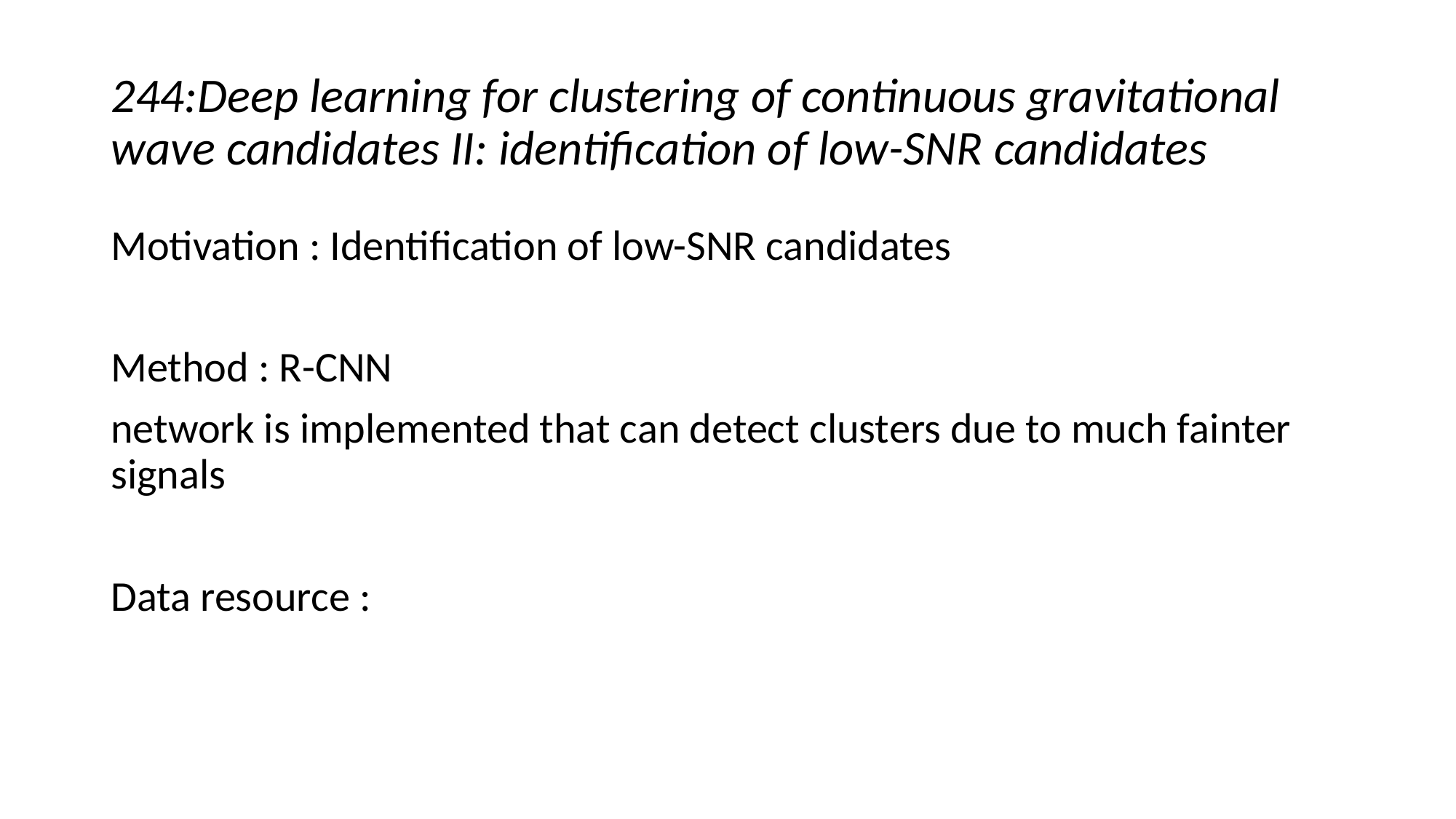

# 244:Deep learning for clustering of continuous gravitational wave candidates II: identification of low-SNR candidates
Motivation : Identification of low-SNR candidates

Method : R-CNN
network is implemented that can detect clusters due to much fainter signals

Data resource :